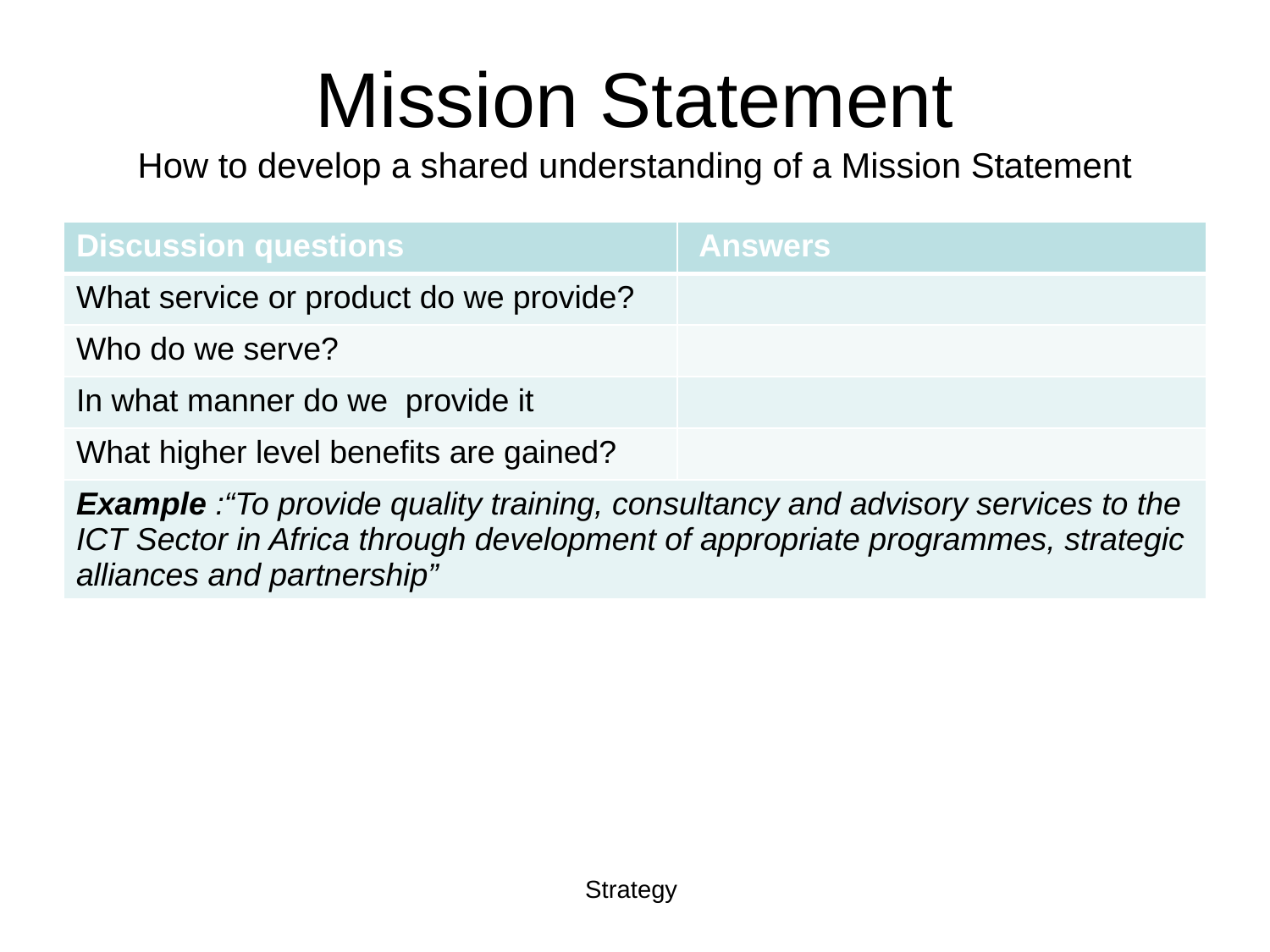

# Mission Statement How to develop a shared understanding of a Mission Statement
| Discussion questions | Answers |
| --- | --- |
| What service or product do we provide? |  |
| Who do we serve? |  |
| In what manner do we provide it |  |
| What higher level benefits are gained? |  |
| Example :“To provide quality training, consultancy and advisory services to the ICT Sector in Africa through development of appropriate programmes, strategic alliances and partnership” |  |
Strategy